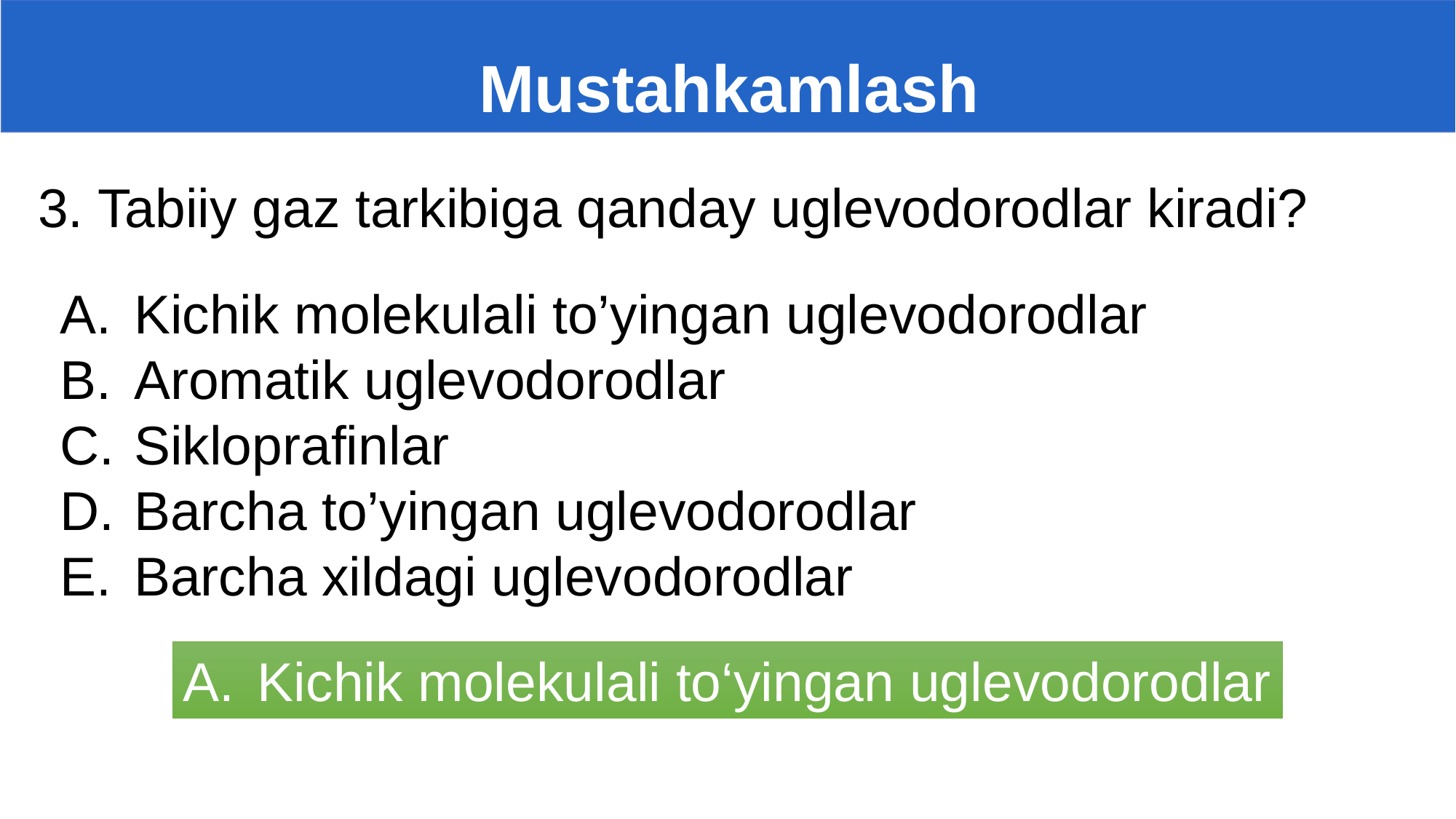

# Mustahkamlash M
3. Tabiiy gaz tarkibiga qanday uglevodorodlar kiradi?
Kichik molekulali to’yingan uglevodorodlar
Aromatik uglevodorodlar
Sikloprafinlar
Barcha to’yingan uglevodorodlar
Barcha xildagi uglevodorodlar

Kichik molekulali to‘yingan uglevodorodlar